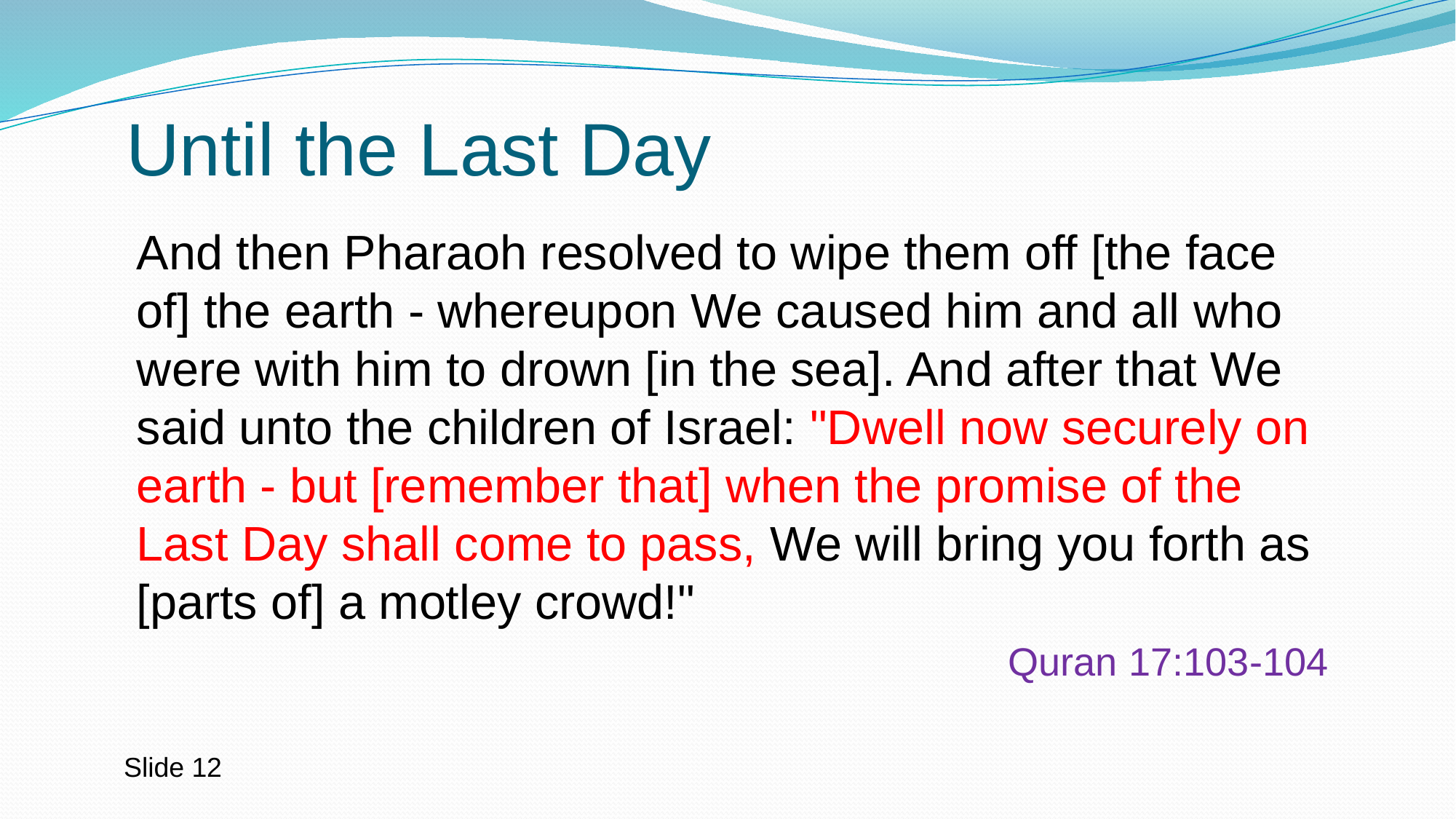

# Until the Last Day
And then Pharaoh resolved to wipe them off [the face of] the earth - whereupon We caused him and all who were with him to drown [in the sea]. And after that We said unto the children of Israel: "Dwell now securely on earth - but [remember that] when the promise of the Last Day shall come to pass, We will bring you forth as [parts of] a motley crowd!"
Quran 17:103-104
Slide 12